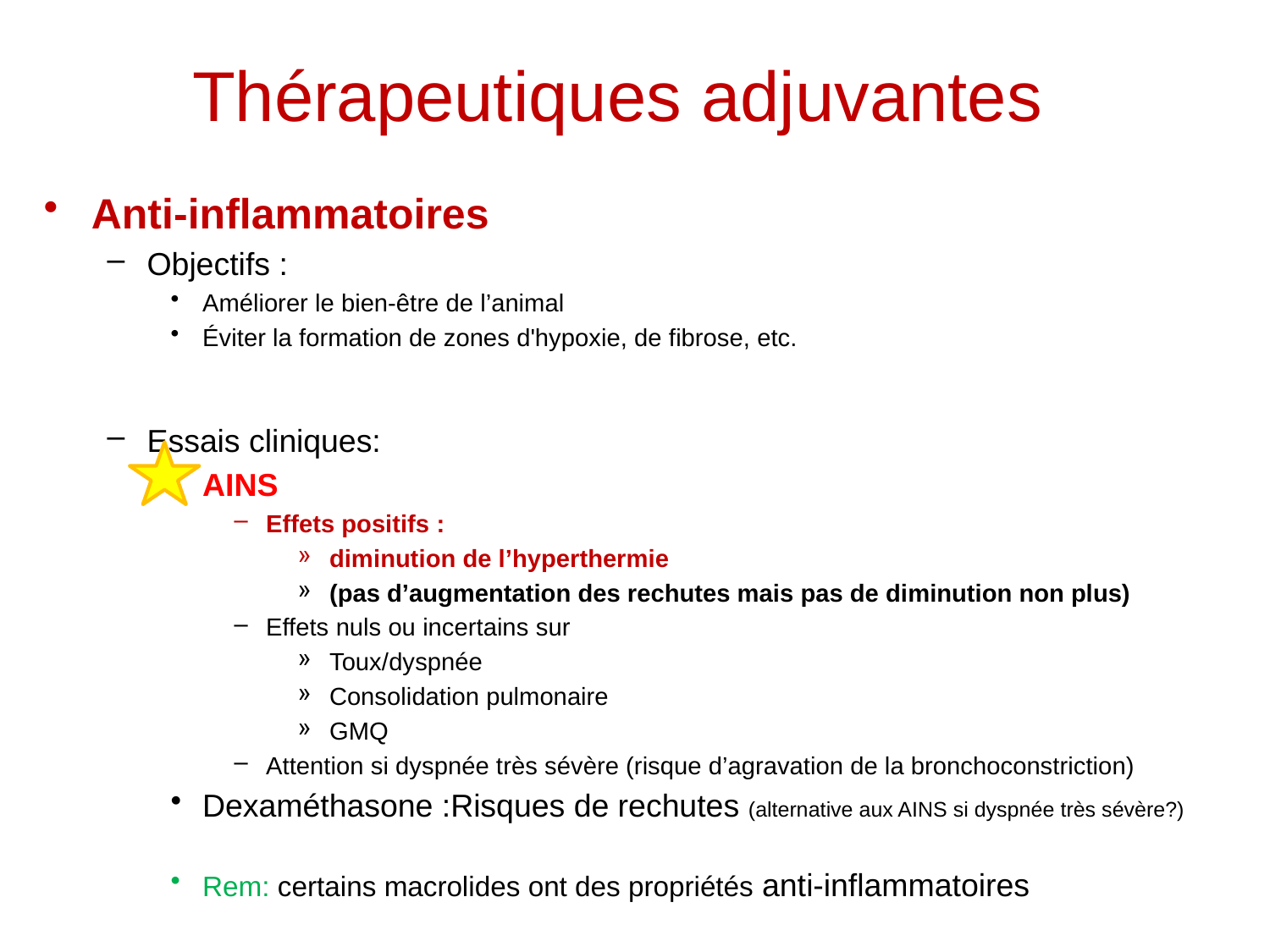

# Thérapeutiques adjuvantes
Anti-inflammatoires
Objectifs :
Améliorer le bien-être de l’animal
Éviter la formation de zones d'hypoxie, de fibrose, etc.

Essais cliniques:
AINS
Effets positifs :
diminution de l’hyperthermie
(pas d’augmentation des rechutes mais pas de diminution non plus)
Effets nuls ou incertains sur
Toux/dyspnée
Consolidation pulmonaire
GMQ
Attention si dyspnée très sévère (risque d’agravation de la bronchoconstriction)
Dexaméthasone :Risques de rechutes (alternative aux AINS si dyspnée très sévère?)

Rem: certains macrolides ont des propriétés anti-inflammatoires